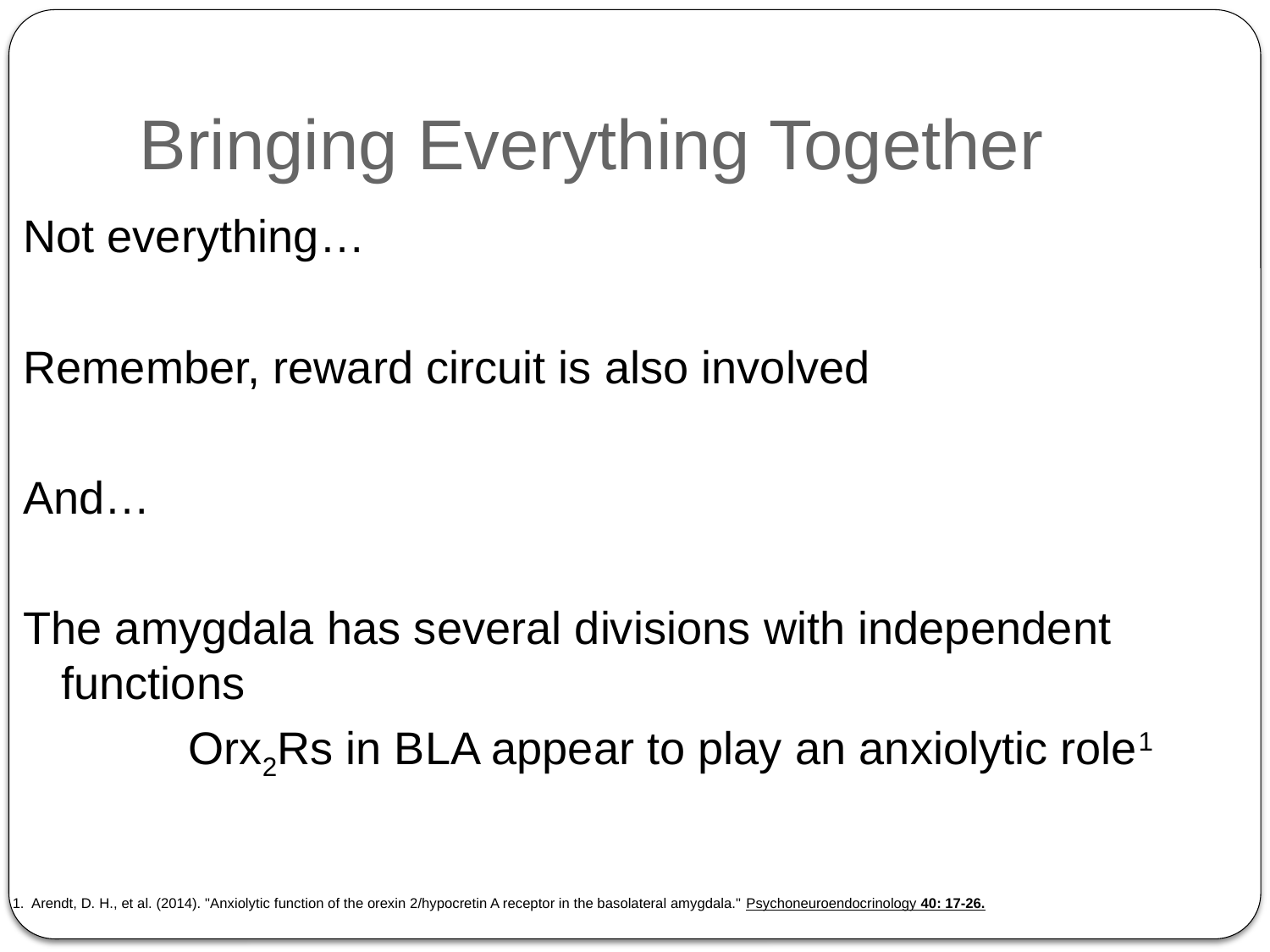

# Bringing Everything Together
Not everything…

Remember, reward circuit is also involved

And…

The amygdala has several divisions with independent functions
		Orx2Rs in BLA appear to play an anxiolytic role1
1.  Arendt, D. H., et al. (2014). "Anxiolytic function of the orexin 2/hypocretin A receptor in the basolateral amygdala." Psychoneuroendocrinology 40: 17-26.